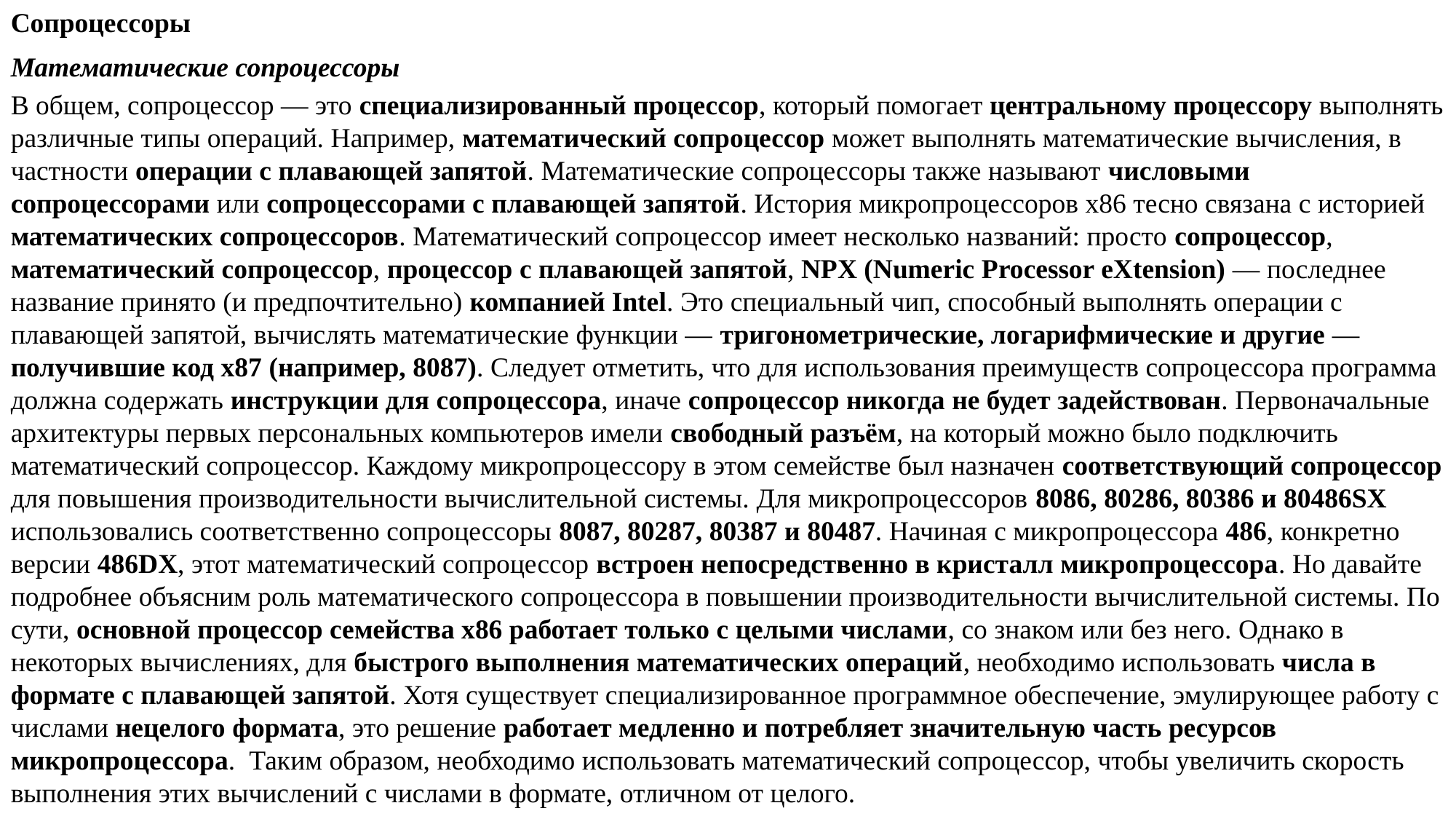

Сопроцессоры
Математические сопроцессоры
В общем, сопроцессор — это специализированный процессор, который помогает центральному процессору выполнять различные типы операций. Например, математический сопроцессор может выполнять математические вычисления, в частности операции с плавающей запятой. Математические сопроцессоры также называют числовыми сопроцессорами или сопроцессорами с плавающей запятой. История микропроцессоров x86 тесно связана с историей математических сопроцессоров. Математический сопроцессор имеет несколько названий: просто сопроцессор, математический сопроцессор, процессор с плавающей запятой, NPX (Numeric Processor eXtension) — последнее название принято (и предпочтительно) компанией Intel. Это специальный чип, способный выполнять операции с плавающей запятой, вычислять математические функции — тригонометрические, логарифмические и другие — получившие код x87 (например, 8087). Следует отметить, что для использования преимуществ сопроцессора программа должна содержать инструкции для сопроцессора, иначе сопроцессор никогда не будет задействован. Первоначальные архитектуры первых персональных компьютеров имели свободный разъём, на который можно было подключить математический сопроцессор. Каждому микропроцессору в этом семействе был назначен соответствующий сопроцессор для повышения производительности вычислительной системы. Для микропроцессоров 8086, 80286, 80386 и 80486SX использовались соответственно сопроцессоры 8087, 80287, 80387 и 80487. Начиная с микропроцессора 486, конкретно версии 486DX, этот математический сопроцессор встроен непосредственно в кристалл микропроцессора. Но давайте подробнее объясним роль математического сопроцессора в повышении производительности вычислительной системы. По сути, основной процессор семейства x86 работает только с целыми числами, со знаком или без него. Однако в некоторых вычислениях, для быстрого выполнения математических операций, необходимо использовать числа в формате с плавающей запятой. Хотя существует специализированное программное обеспечение, эмулирующее работу с числами нецелого формата, это решение работает медленно и потребляет значительную часть ресурсов микропроцессора.  Таким образом, необходимо использовать математический сопроцессор, чтобы увеличить скорость выполнения этих вычислений с числами в формате, отличном от целого.